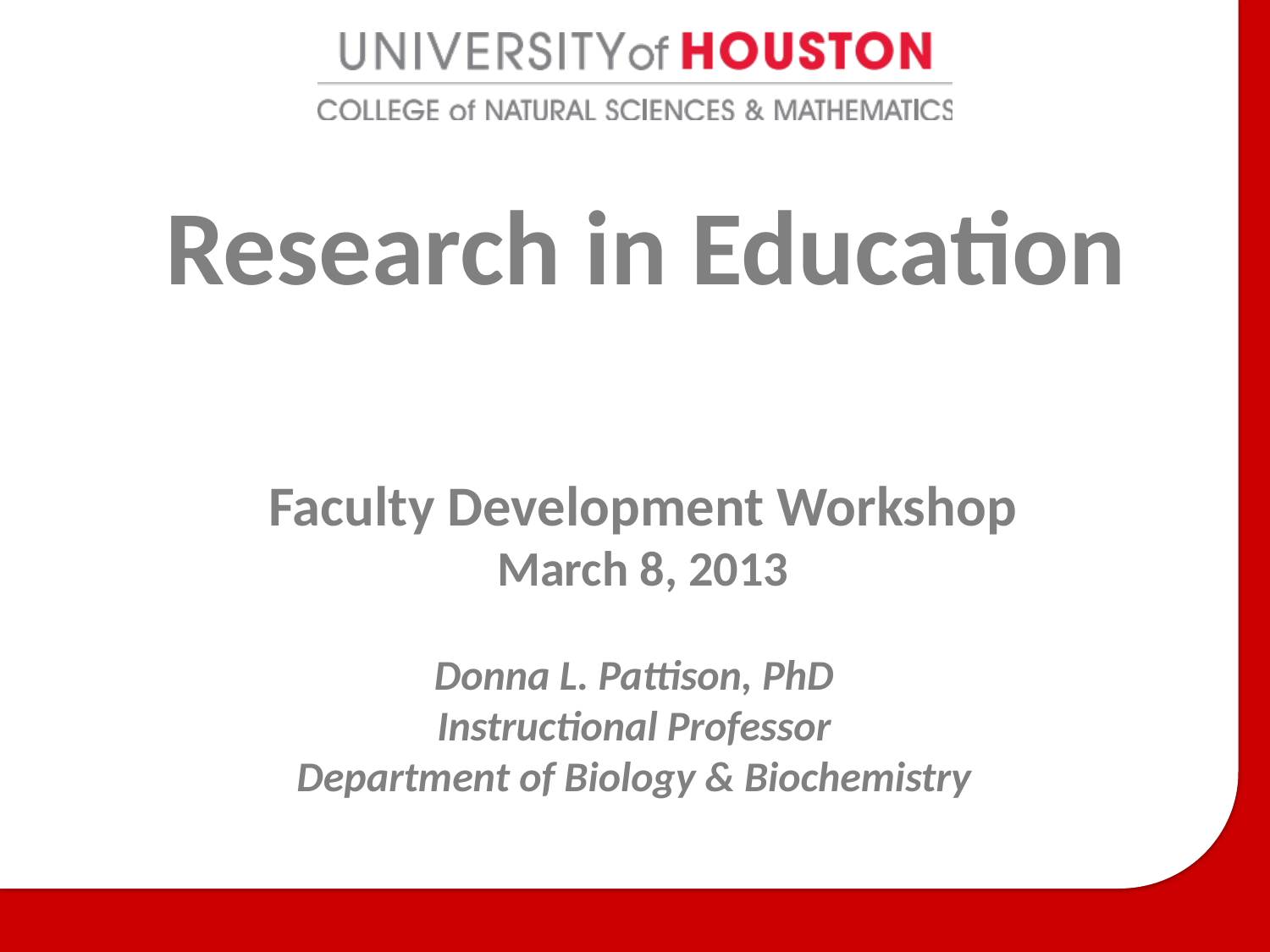

Research in Education
Faculty Development Workshop
March 8, 2013

Donna L. Pattison, PhD
Instructional Professor
Department of Biology & Biochemistry